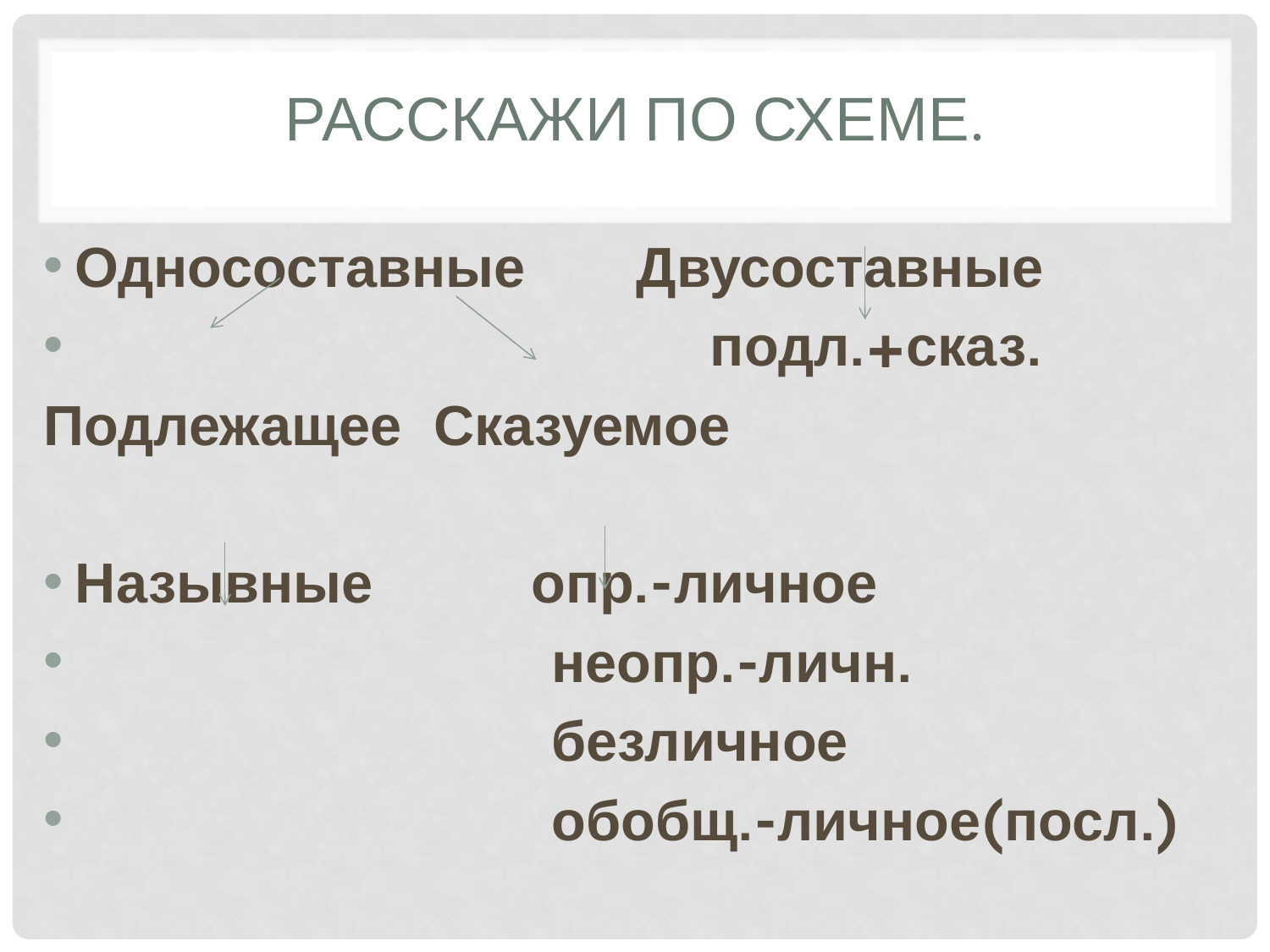

# Расскажи по схеме.

Односоставные       Двусоставные
                                        подл.+сказ.
Подлежащее  Сказуемое

Назывные          опр.-личное
                              неопр.-личн.
                              безличное
                              обобщ.-личное(посл.)